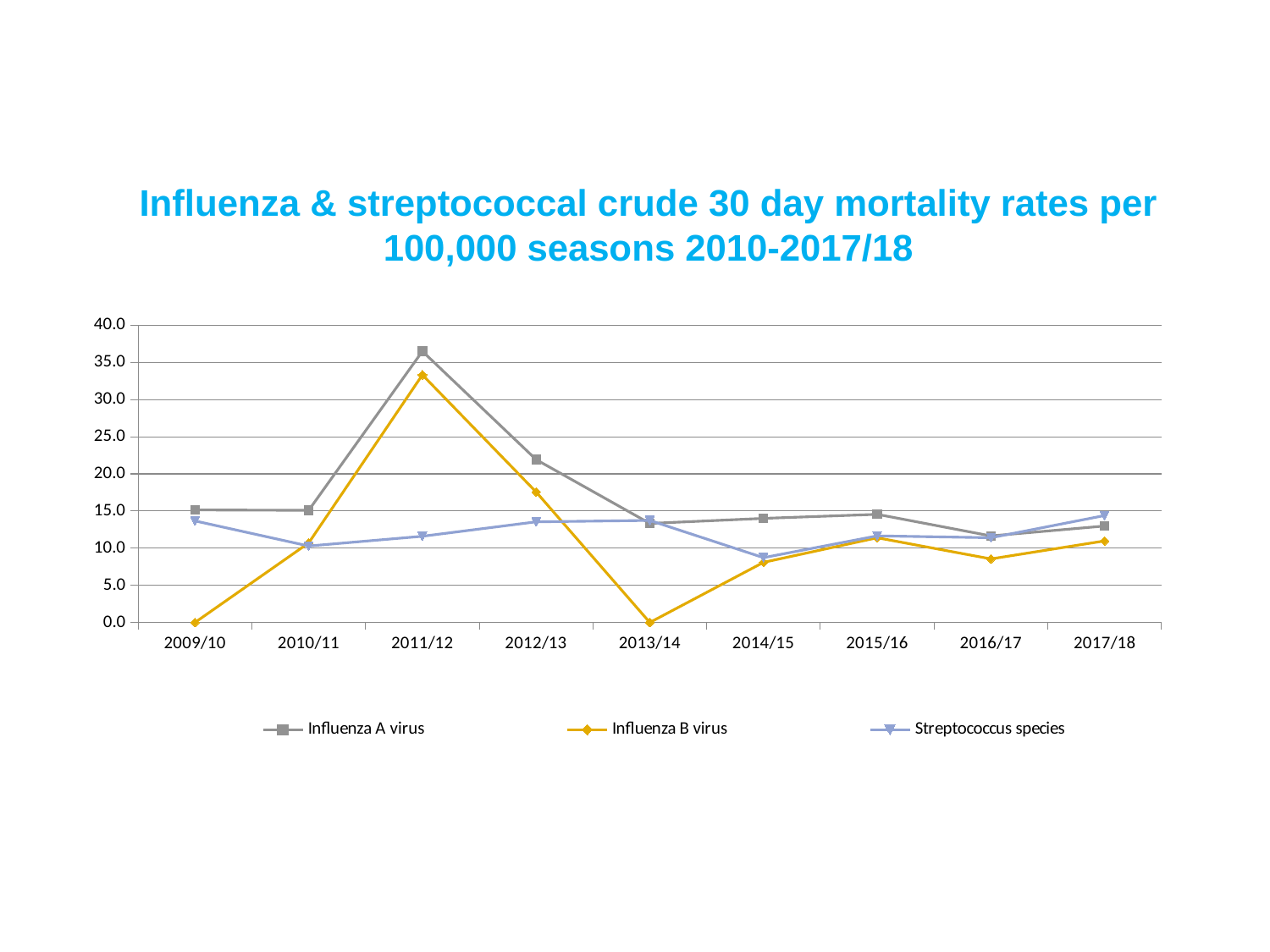

Influenza & streptococcal crude 30 day mortality rates per 100,000 seasons 2010-2017/18

### Chart

| Category | Influenza A virus | Influenza B virus | Streptococcus species |
|---|---|---|---|
| 2009/10 | 15.151515151515149 | 0.0 | 13.66906474820144 |
| 2010/11 | 15.094339622641508 | 10.714285714285714 | 10.29411764705881 |
| 2011/12 | 36.50793650793646 | 33.333333333333336 | 11.607142857142856 |
| 2012/13 | 21.923076923076923 | 17.567567567567547 | 13.548387096774183 |
| 2013/14 | 13.333333333333332 | 0.0 | 13.740458015267173 |
| 2014/15 | 14.015572858731936 | 8.088235294117647 | 8.720930232558139 |
| 2015/16 | 14.559386973180088 | 11.403508771929825 | 11.65644171779142 |
| 2016/17 | 11.653116531165328 | 8.550185873605965 | 11.409395973154362 |
| 2017/18 | 12.985017287744926 | 10.982048574445635 | 14.393939393939407 |